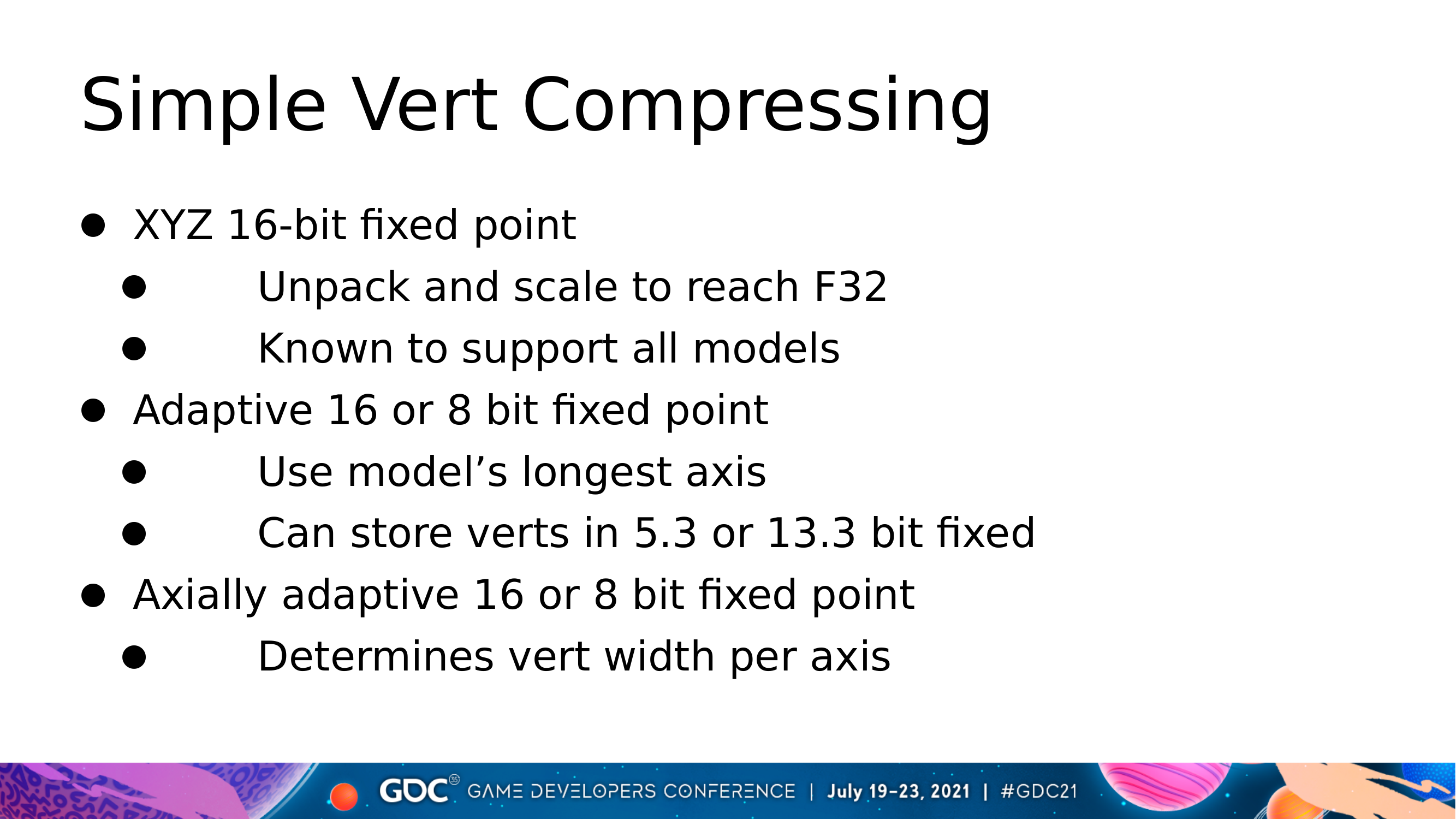

# Simple Vert Compressing
XYZ 16-bit fixed point
Unpack and scale to reach F32
Known to support all models
Adaptive 16 or 8 bit fixed point
Use model’s longest axis
Can store verts in 5.3 or 13.3 bit fixed
Axially adaptive 16 or 8 bit fixed point
Determines vert width per axis